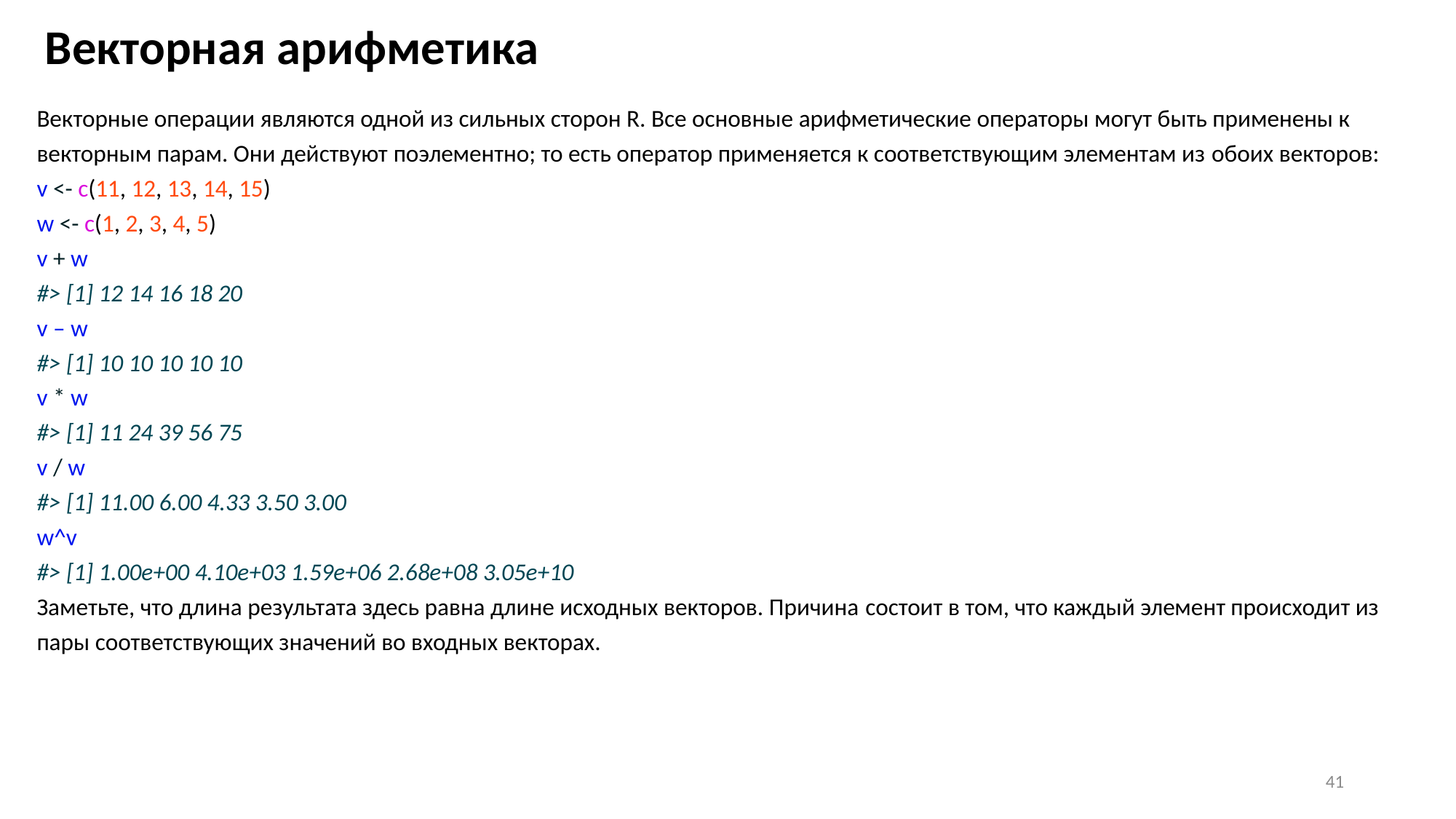

# Векторная арифметика
Векторные операции являются одной из сильных сторон R. Все основные арифметические операторы могут быть применены к векторным парам. Они действуют поэлементно; то есть оператор применяется к соответствующим элементам из обоих векторов:
v <- c(11, 12, 13, 14, 15)
w <- c(1, 2, 3, 4, 5)
v + w
#> [1] 12 14 16 18 20
v – w
#> [1] 10 10 10 10 10
v * w
#> [1] 11 24 39 56 75
v / w
#> [1] 11.00 6.00 4.33 3.50 3.00
w^v
#> [1] 1.00e+00 4.10e+03 1.59e+06 2.68e+08 3.05e+10
Заметьте, что длина результата здесь равна длине исходных векторов. Причина состоит в том, что каждый элемент происходит из пары соответствующих значений во входных векторах.
41